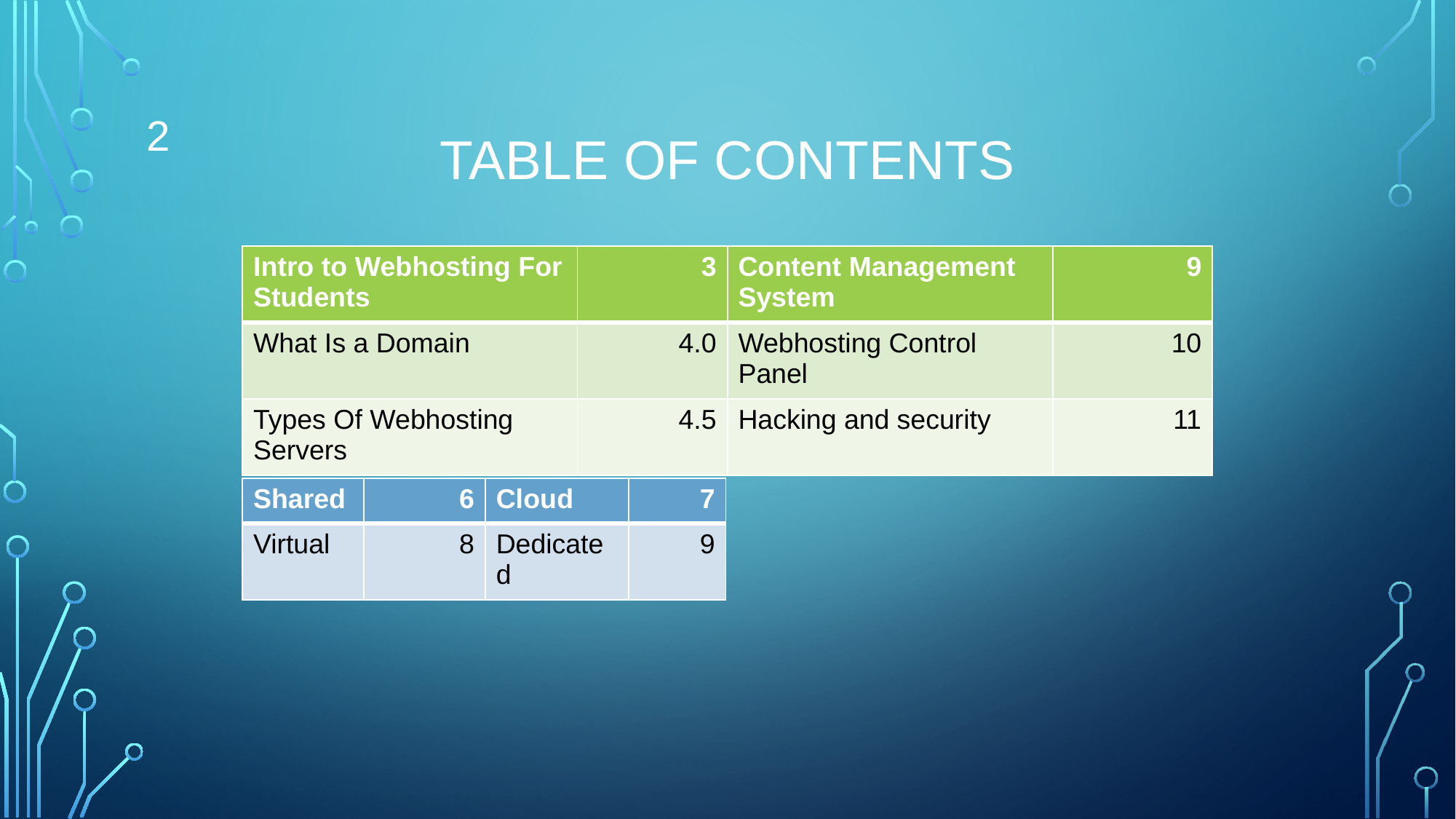

# Table of Contents
2
| Intro to Webhosting For Students | 3 | Content Management System | 9 |
| --- | --- | --- | --- |
| What Is a Domain | 4.0 | Webhosting Control Panel | 10 |
| Types Of Webhosting Servers | 4.5 | Hacking and security | 11 |
| Shared | 6 | Cloud | 7 |
| --- | --- | --- | --- |
| Virtual | 8 | Dedicated | 9 |